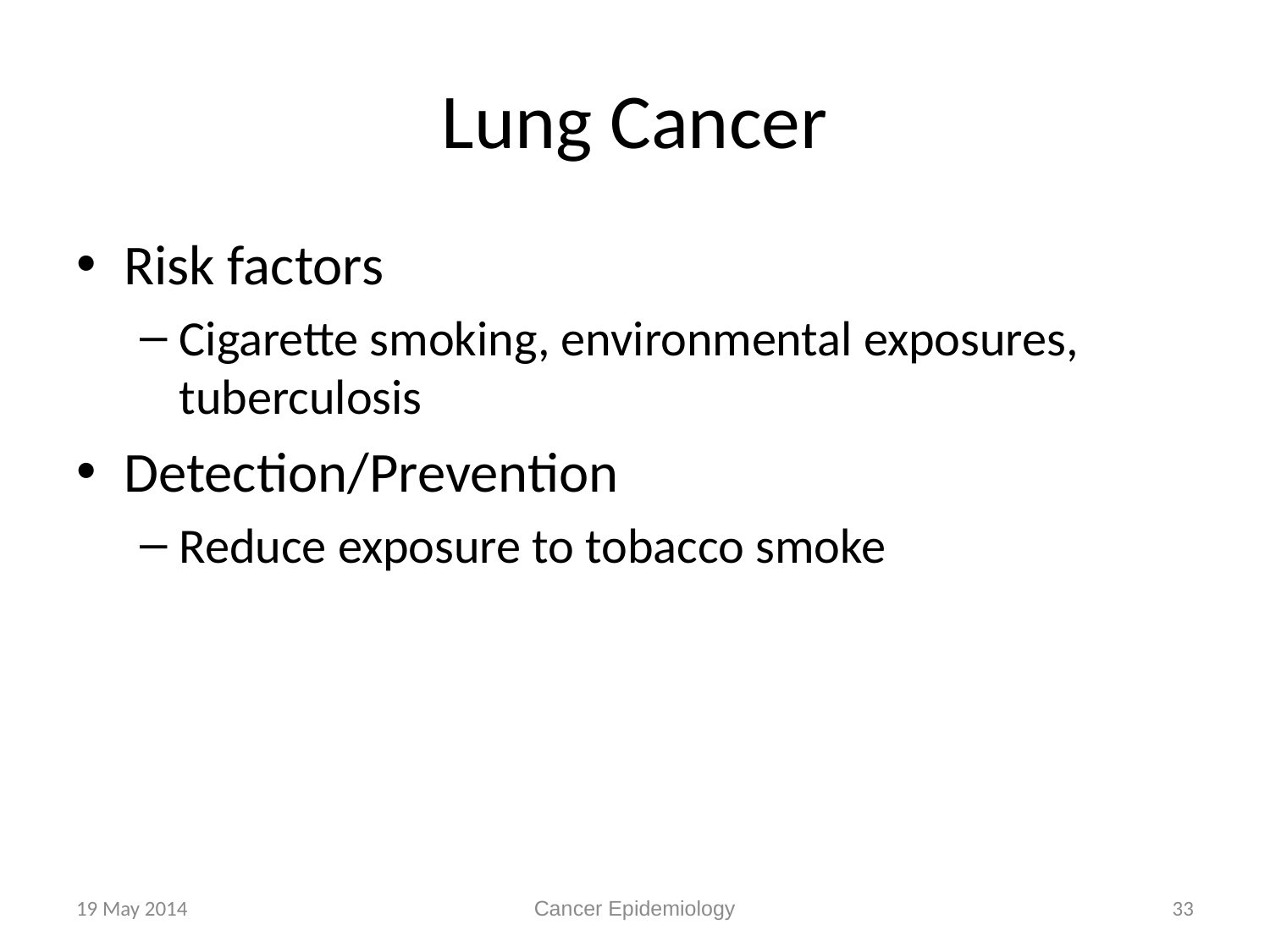

# Lung Cancer
Risk factors
Cigarette smoking, environmental exposures, tuberculosis
Detection/Prevention
Reduce exposure to tobacco smoke

19 May 2014
Cancer Epidemiology
33